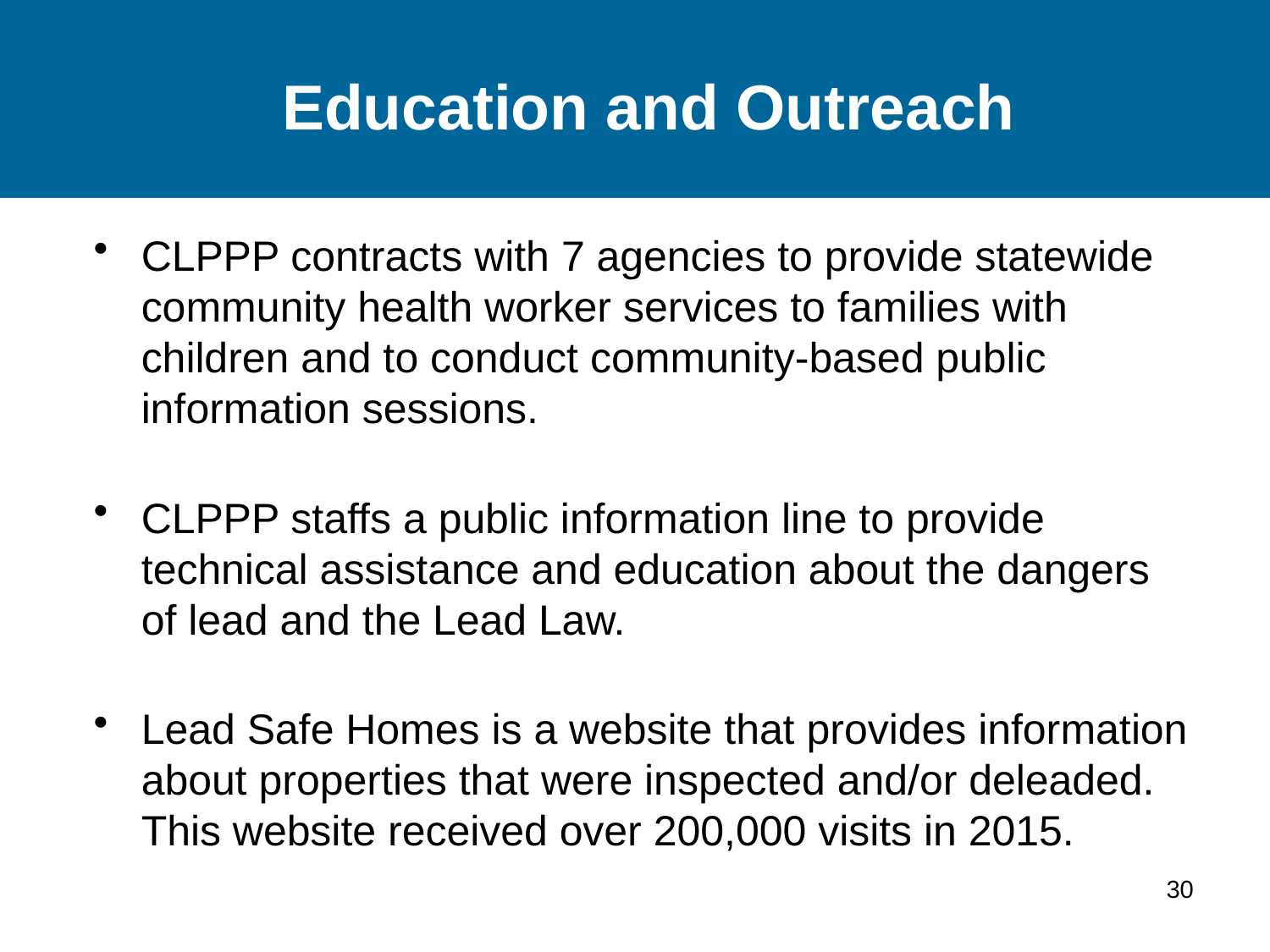

# Education and Outreach
CLPPP contracts with 7 agencies to provide statewide community health worker services to families with children and to conduct community-based public information sessions.
CLPPP staffs a public information line to provide technical assistance and education about the dangers of lead and the Lead Law.
Lead Safe Homes is a website that provides information about properties that were inspected and/or deleaded. This website received over 200,000 visits in 2015.
30